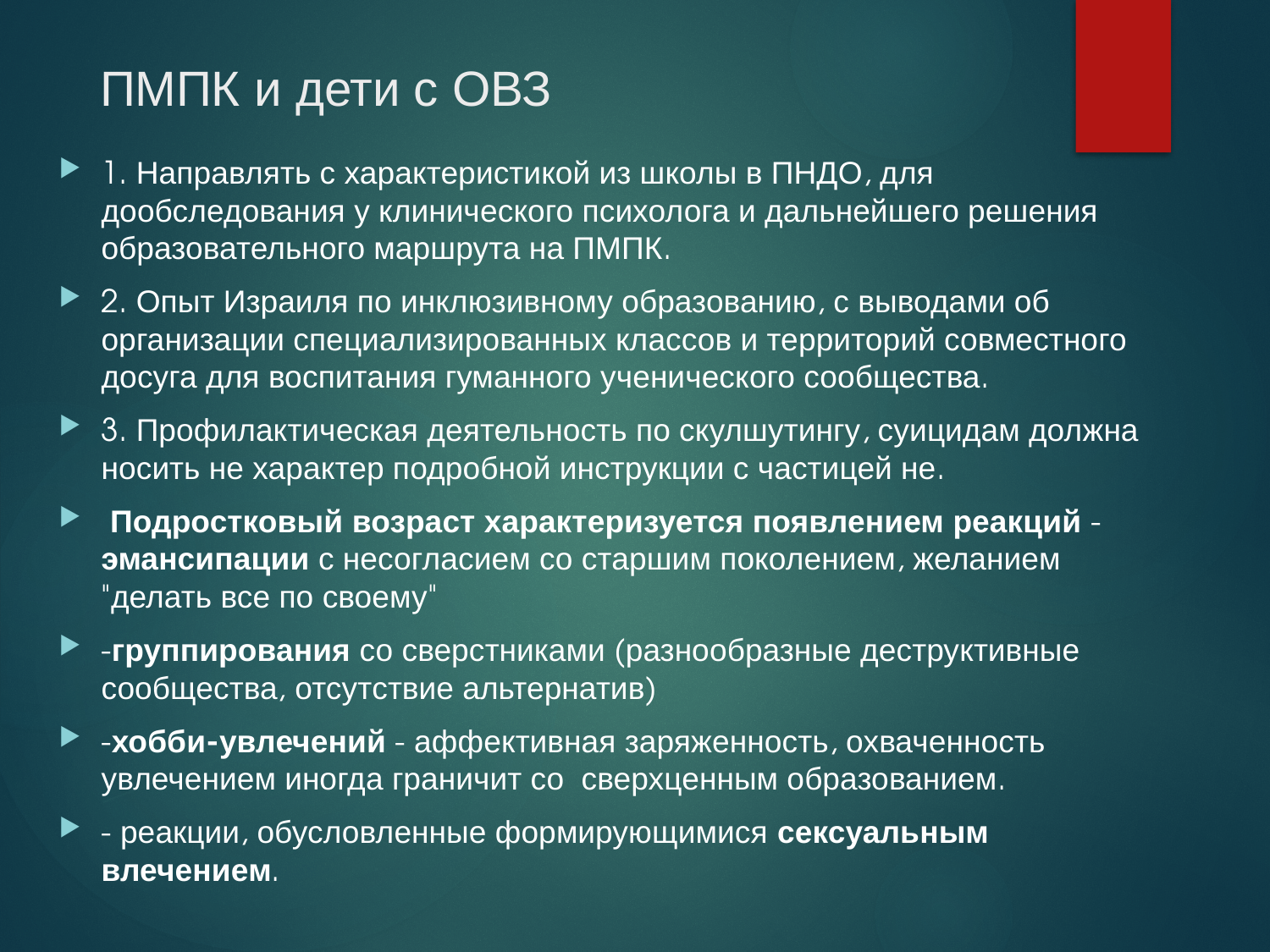

# ПМПК и дети с ОВЗ
1. Направлять с характеристикой из школы в ПНДО, для дообследования у клинического психолога и дальнейшего решения образовательного маршрута на ПМПК.
2. Опыт Израиля по инклюзивному образованию, с выводами об организации специализированных классов и территорий совместного досуга для воспитания гуманного ученического сообщества.
3. Профилактическая деятельность по скулшутингу, суицидам должна носить не характер подробной инструкции с частицей не.
 Подростковый возраст характеризуется появлением реакций -эмансипации с несогласием со старшим поколением, желанием "делать все по своему"
-группирования со сверстниками (разнообразные деструктивные сообщества, отсутствие альтернатив)
-хобби-увлечений - аффективная заряженность, охваченность увлечением иногда граничит со  сверхценным образованием.
- реакции, обусловленные формирующимися сексуальным влечением.